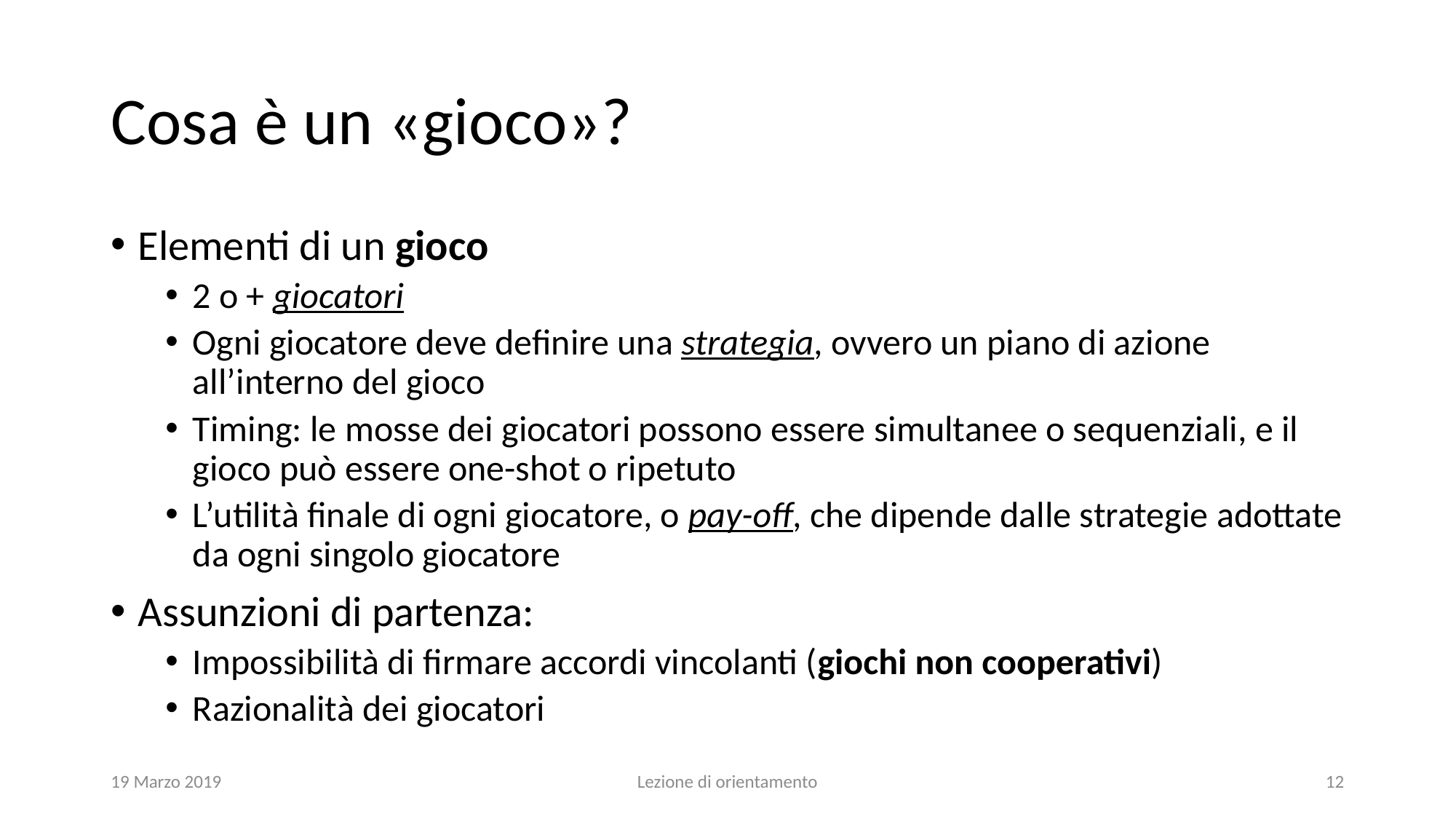

# Cosa è un «gioco»?
Elementi di un gioco
2 o + giocatori
Ogni giocatore deve definire una strategia, ovvero un piano di azione all’interno del gioco
Timing: le mosse dei giocatori possono essere simultanee o sequenziali, e il gioco può essere one-shot o ripetuto
L’utilità finale di ogni giocatore, o pay-off, che dipende dalle strategie adottate da ogni singolo giocatore
Assunzioni di partenza:
Impossibilità di firmare accordi vincolanti (giochi non cooperativi)
Razionalità dei giocatori

19 Marzo 2019
Lezione di orientamento
12